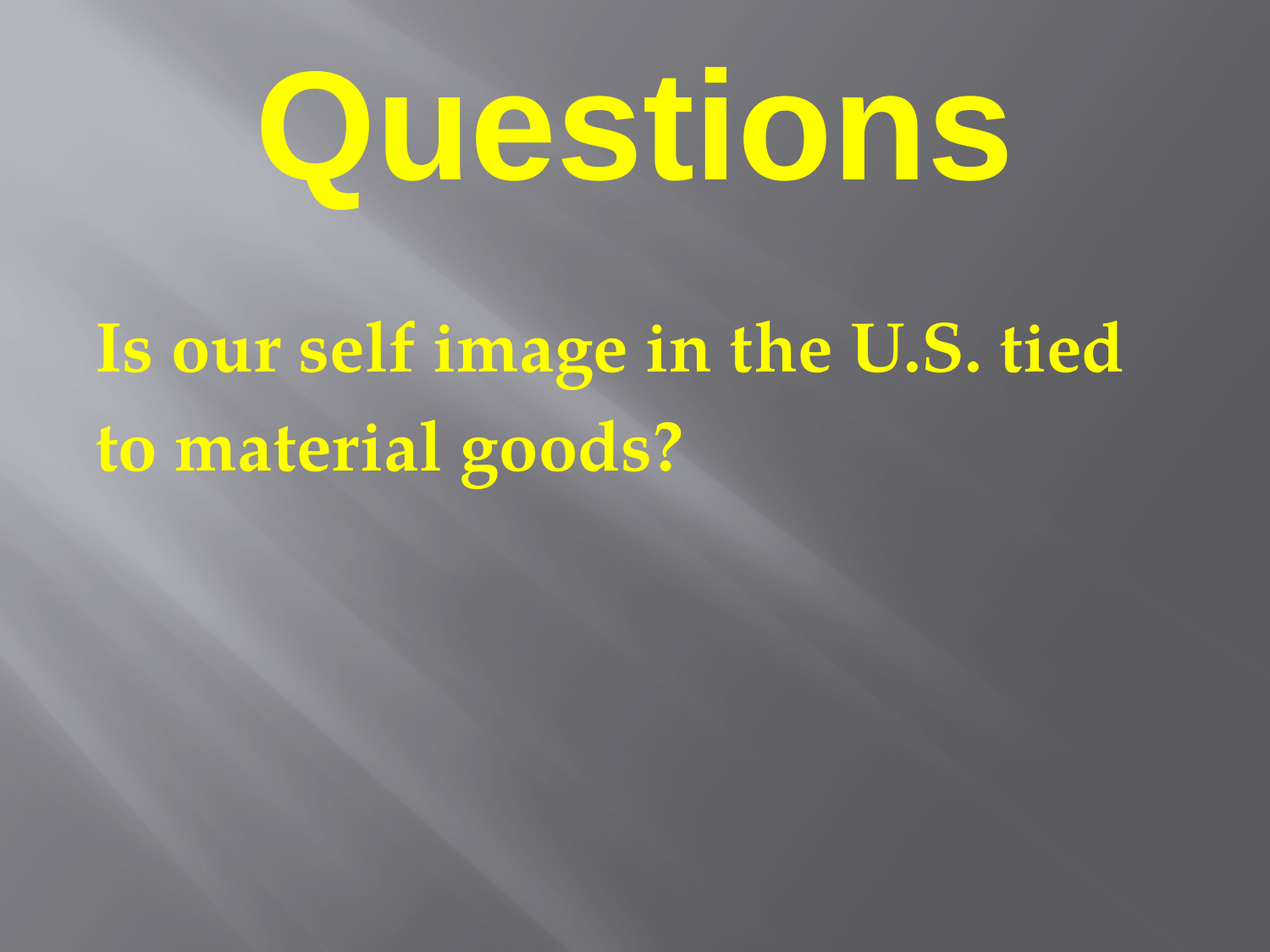

# Questions

Is our self image in the U.S. tied
to material goods?